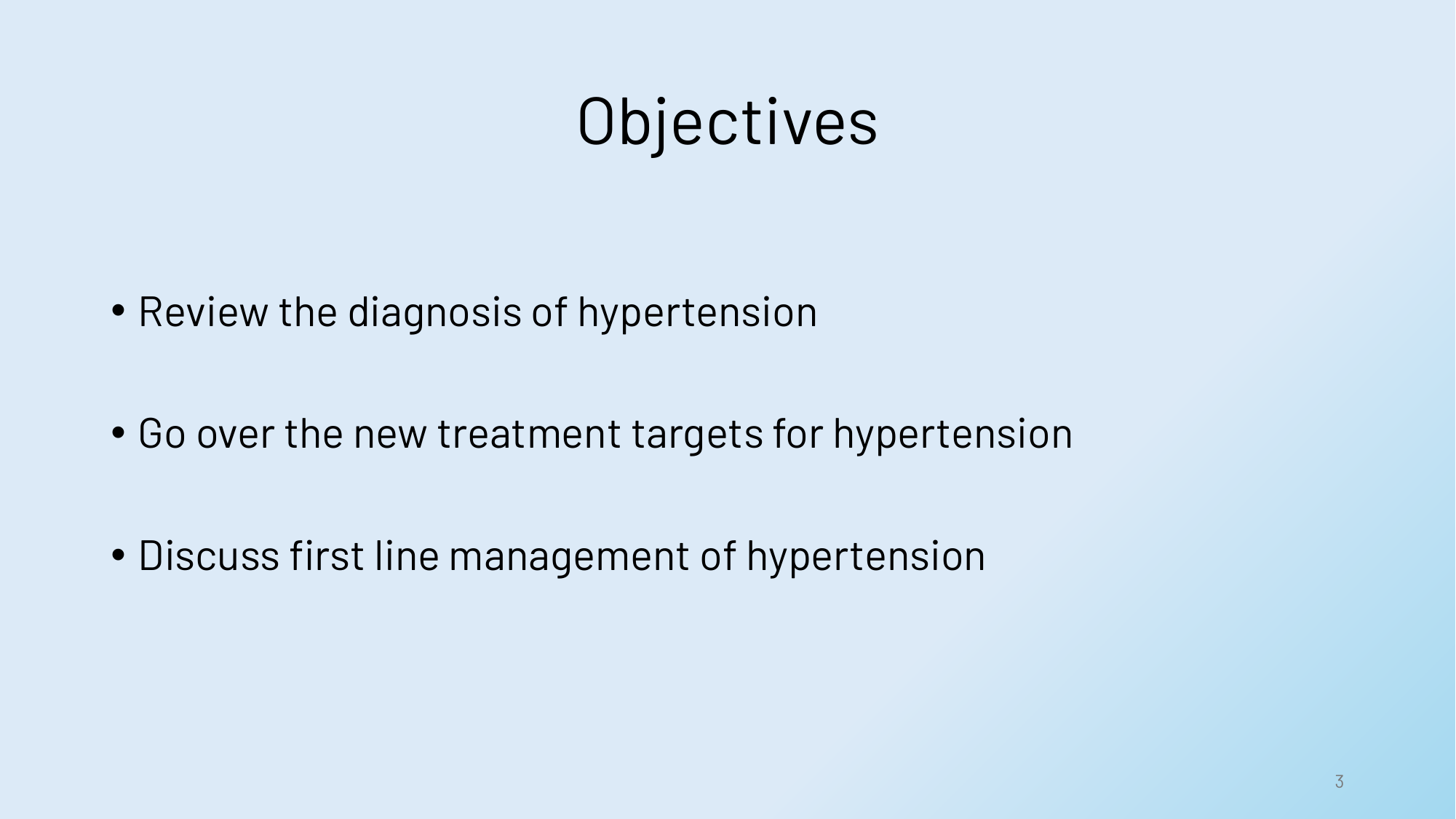

# Objectives

Review the diagnosis of hypertension

Go over the new treatment targets for hypertension

Discuss first line management of hypertension

3